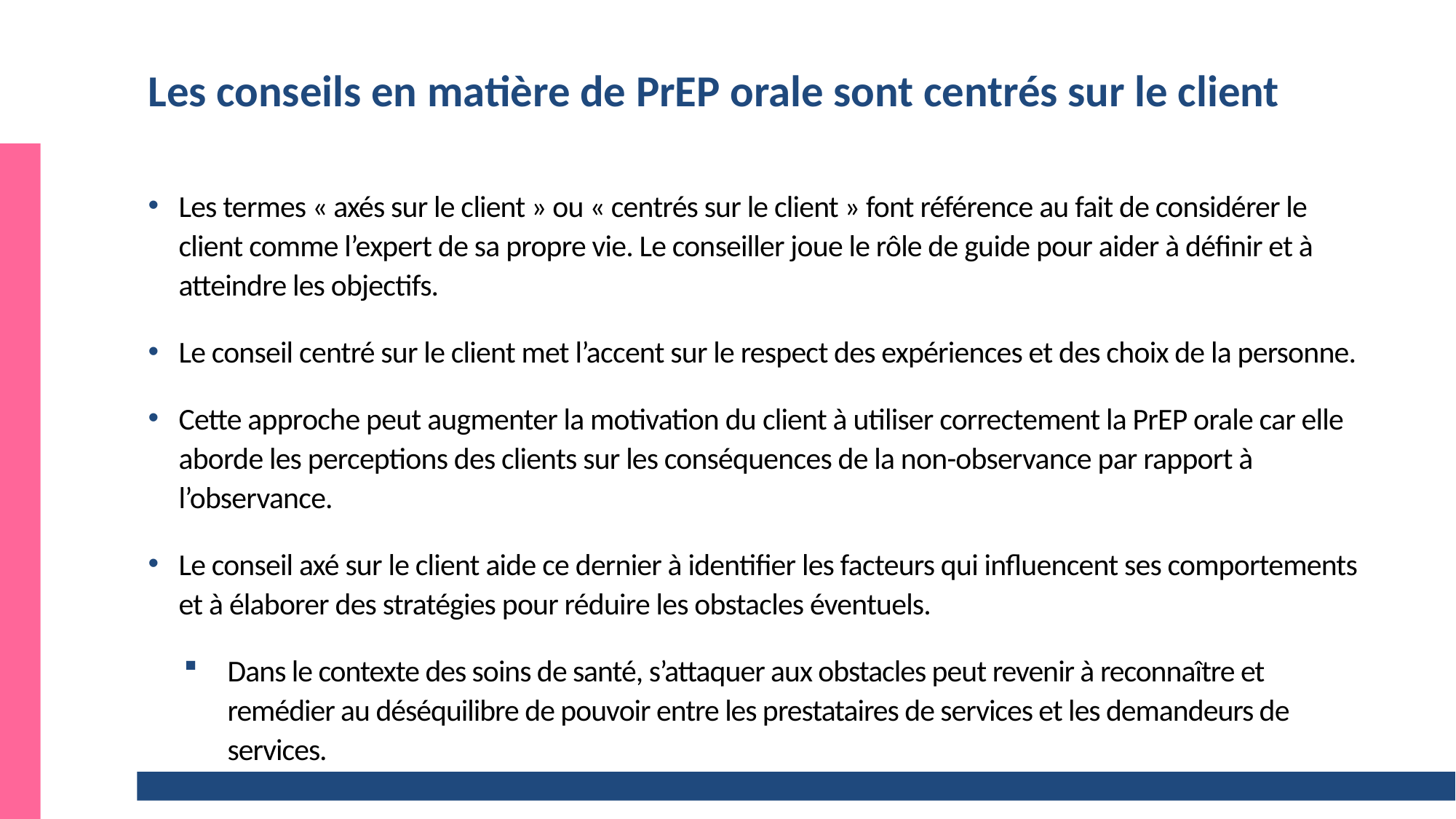

# Les conseils en matière de PrEP orale sont centrés sur le client
Les termes « axés sur le client » ou « centrés sur le client » font référence au fait de considérer le client comme l’expert de sa propre vie. Le conseiller joue le rôle de guide pour aider à définir et à atteindre les objectifs.
Le conseil centré sur le client met l’accent sur le respect des expériences et des choix de la personne.
Cette approche peut augmenter la motivation du client à utiliser correctement la PrEP orale car elle aborde les perceptions des clients sur les conséquences de la non-observance par rapport à l’observance.
Le conseil axé sur le client aide ce dernier à identifier les facteurs qui influencent ses comportements et à élaborer des stratégies pour réduire les obstacles éventuels.
Dans le contexte des soins de santé, s’attaquer aux obstacles peut revenir à reconnaître et remédier au déséquilibre de pouvoir entre les prestataires de services et les demandeurs de services.